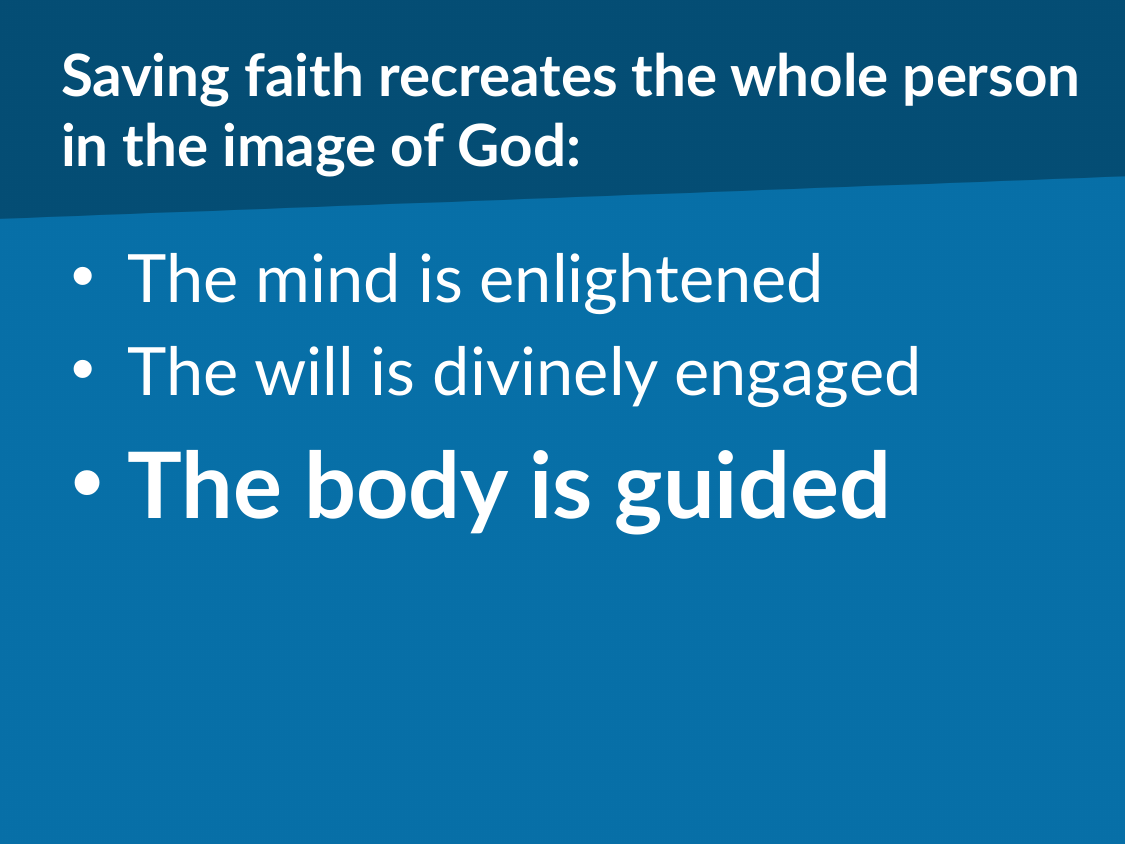

# Saving faith recreates the whole person in the image of God:
The mind is enlightened
The will is divinely engaged
The body is guided